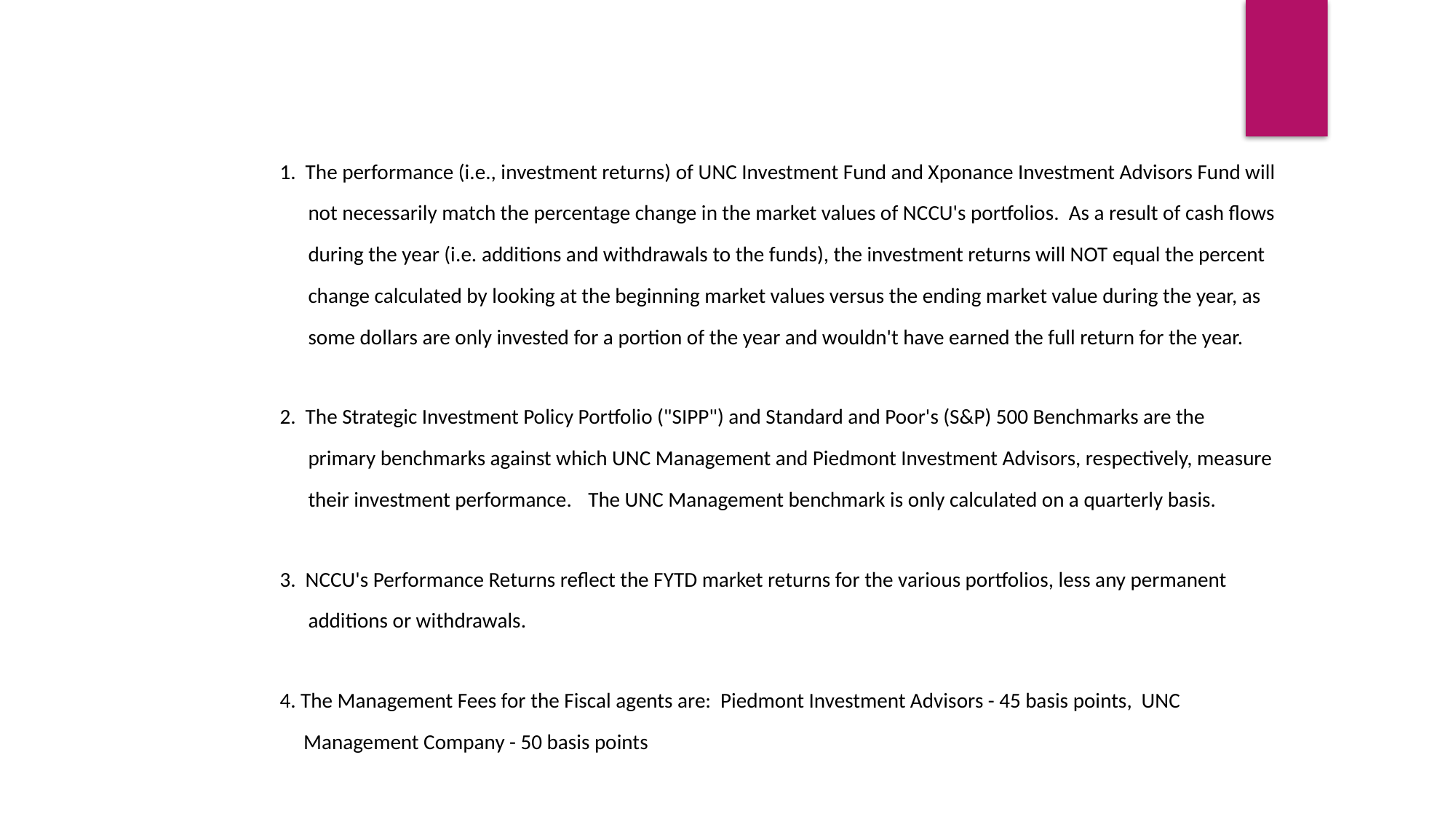

| 1. The performance (i.e., investment returns) of UNC Investment Fund and Xponance Investment Advisors Fund will |  |  |  |  |  |  |  |  |
| --- | --- | --- | --- | --- | --- | --- | --- | --- |
| not necessarily match the percentage change in the market values of NCCU's portfolios. As a result of cash flows |  |  |  |  |  |  |  |  |
| during the year (i.e. additions and withdrawals to the funds), the investment returns will NOT equal the percent |  |  |  |  |  |  |  |  |
| change calculated by looking at the beginning market values versus the ending market value during the year, as |  |  |  |  |  |  |  |  |
| some dollars are only invested for a portion of the year and wouldn't have earned the full return for the year. |  |  |  |  |  |  |  |  |
|  |  |  |  |  |  |  |  |  |
| 2. The Strategic Investment Policy Portfolio ("SIPP") and Standard and Poor's (S&P) 500 Benchmarks are the |  |  |  |  |  |  |  |  |
| primary benchmarks against which UNC Management and Piedmont Investment Advisors, respectively, measure |  |  |  |  |  |  |  |  |
| their investment performance. |  | The UNC Management benchmark is only calculated on a quarterly basis. |  |  |  |  |  |  |
|  |  |  |  |  |  |  |  |  |
| 3. NCCU's Performance Returns reflect the FYTD market returns for the various portfolios, less any permanent |  |  |  |  |  |  |  |  |
| additions or withdrawals. |  |  |  |  |  |  |  |  |
|  |  |  |  |  |  |  |  |  |
| 4. The Management Fees for the Fiscal agents are: Piedmont Investment Advisors - 45 basis points, UNC |  |  |  |  |  |  |  |  |
| Management Company - 50 basis points |  |  |  |  |  |  |  |  |